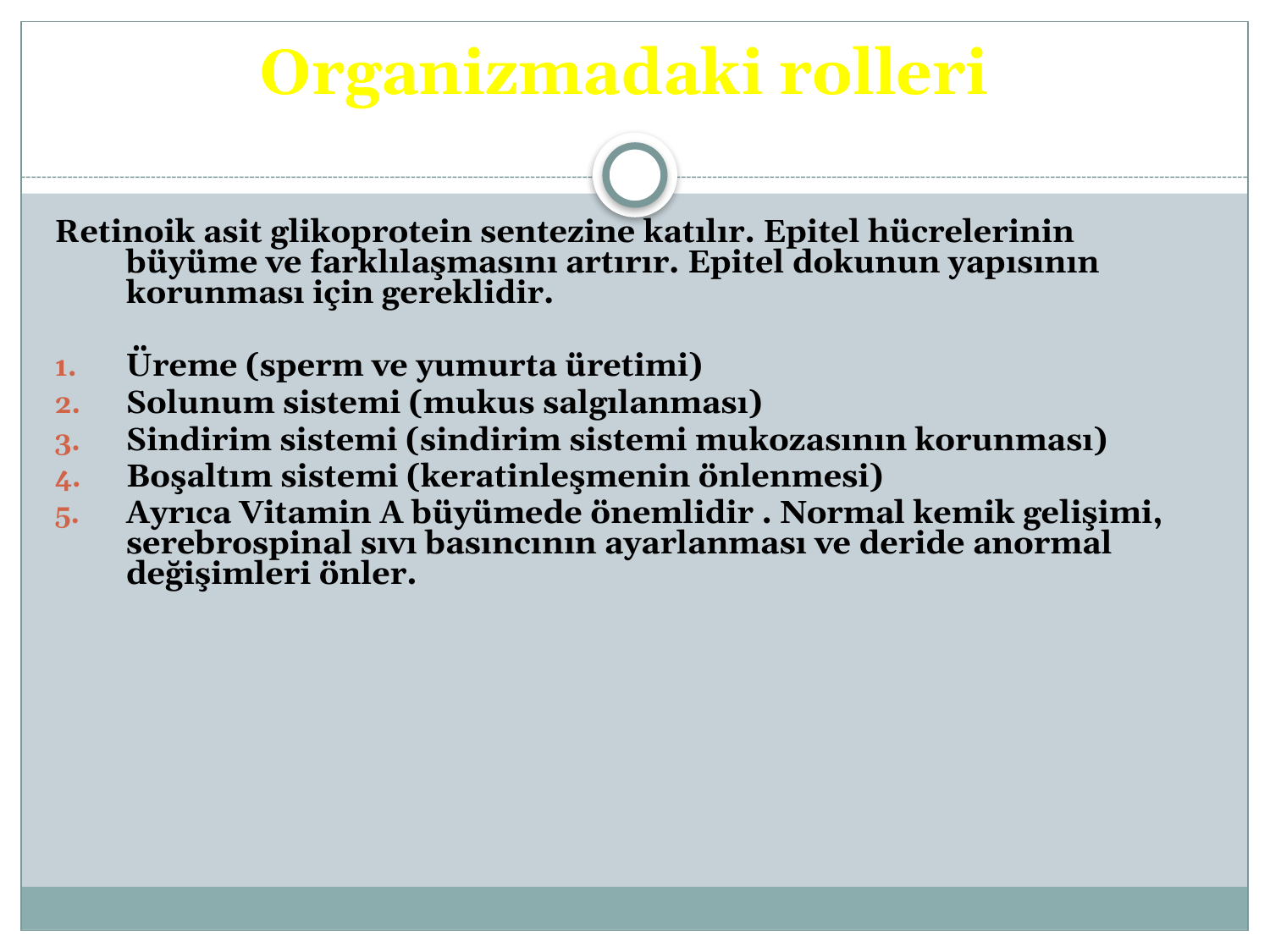

Retinoik asit glikoprotein sentezine katılır. Epitel hücrelerinin büyüme ve farklılaşmasını artırır. Epitel dokunun yapısının korunması için gereklidir.

Üreme (sperm ve yumurta üretimi)
Solunum sistemi (mukus salgılanması)
Sindirim sistemi (sindirim sistemi mukozasının korunması)
Boşaltım sistemi (keratinleşmenin önlenmesi)
Ayrıca Vitamin A büyümede önemlidir . Normal kemik gelişimi, serebrospinal sıvı basıncının ayarlanması ve deride anormal değişimleri önler.

Organizmadaki rolleri